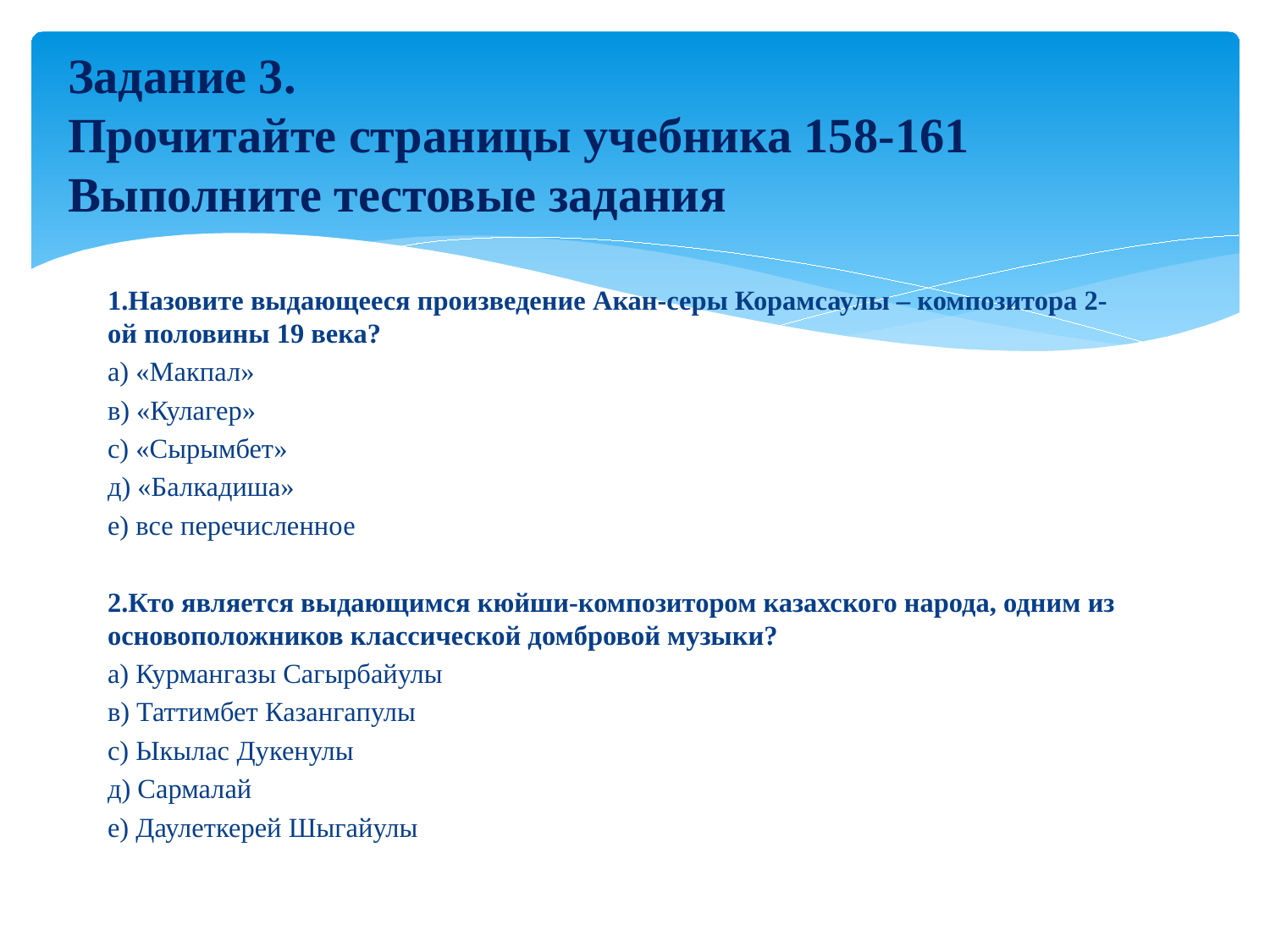

# Задание 3. Прочитайте страницы учебника 158-161 Выполните тестовые задания
1.Назовите выдающееся произведение Акан-серы Корамсаулы – композитора 2-ой половины 19 века?
а) «Макпал»
в) «Кулагер»
с) «Сырымбет»
д) «Балкадиша»
е) все перечисленное

2.Кто является выдающимся кюйши-композитором казахского народа, одним из основоположников классической домбровой музыки?
а) Курмангазы Сагырбайулы
в) Таттимбет Казангапулы
с) Ыкылас Дукенулы
д) Сармалай
е) Даулеткерей Шыгайулы